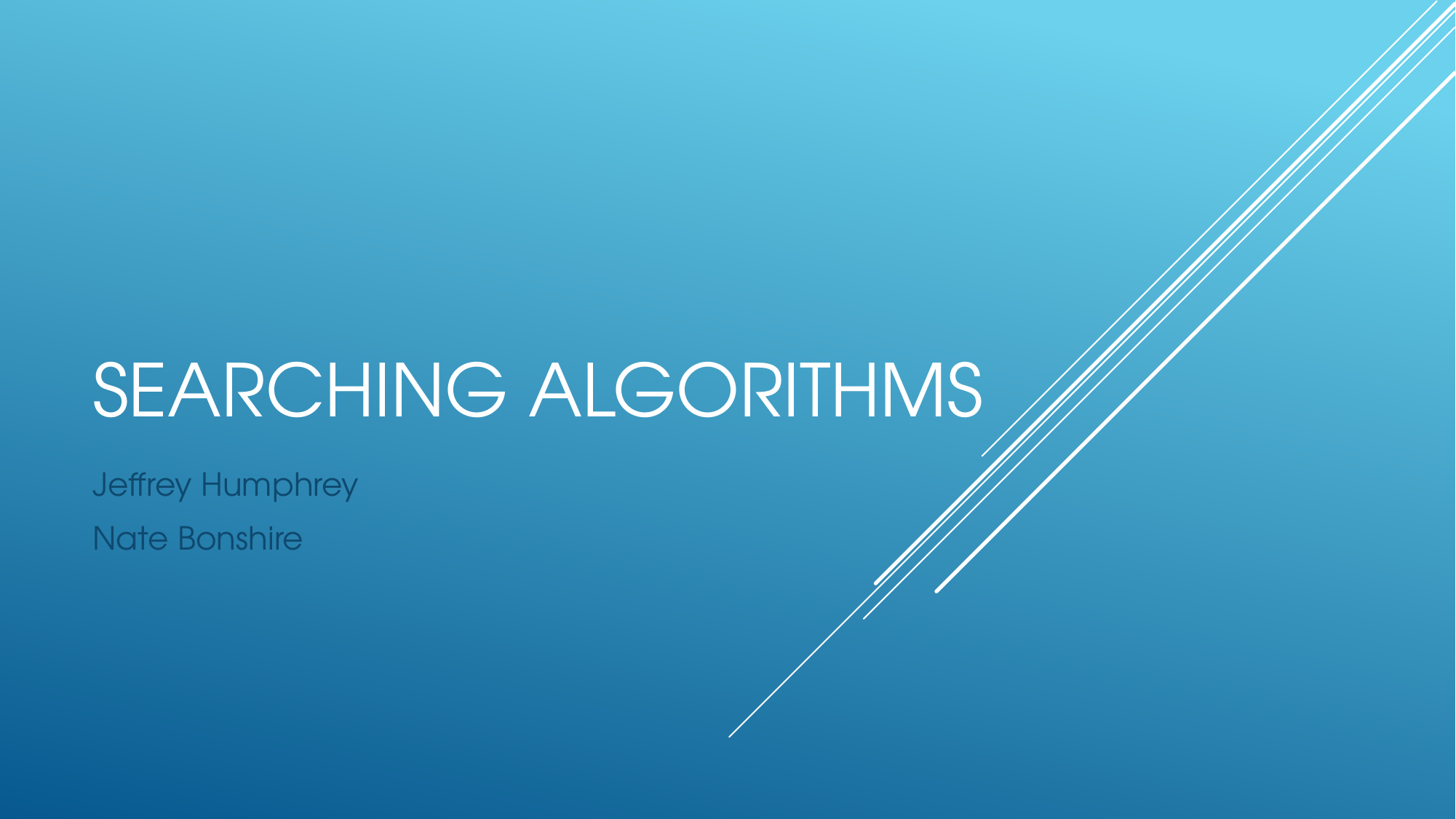

# Searching Algorithms
Jeffrey Humphrey
Nate Bonshire